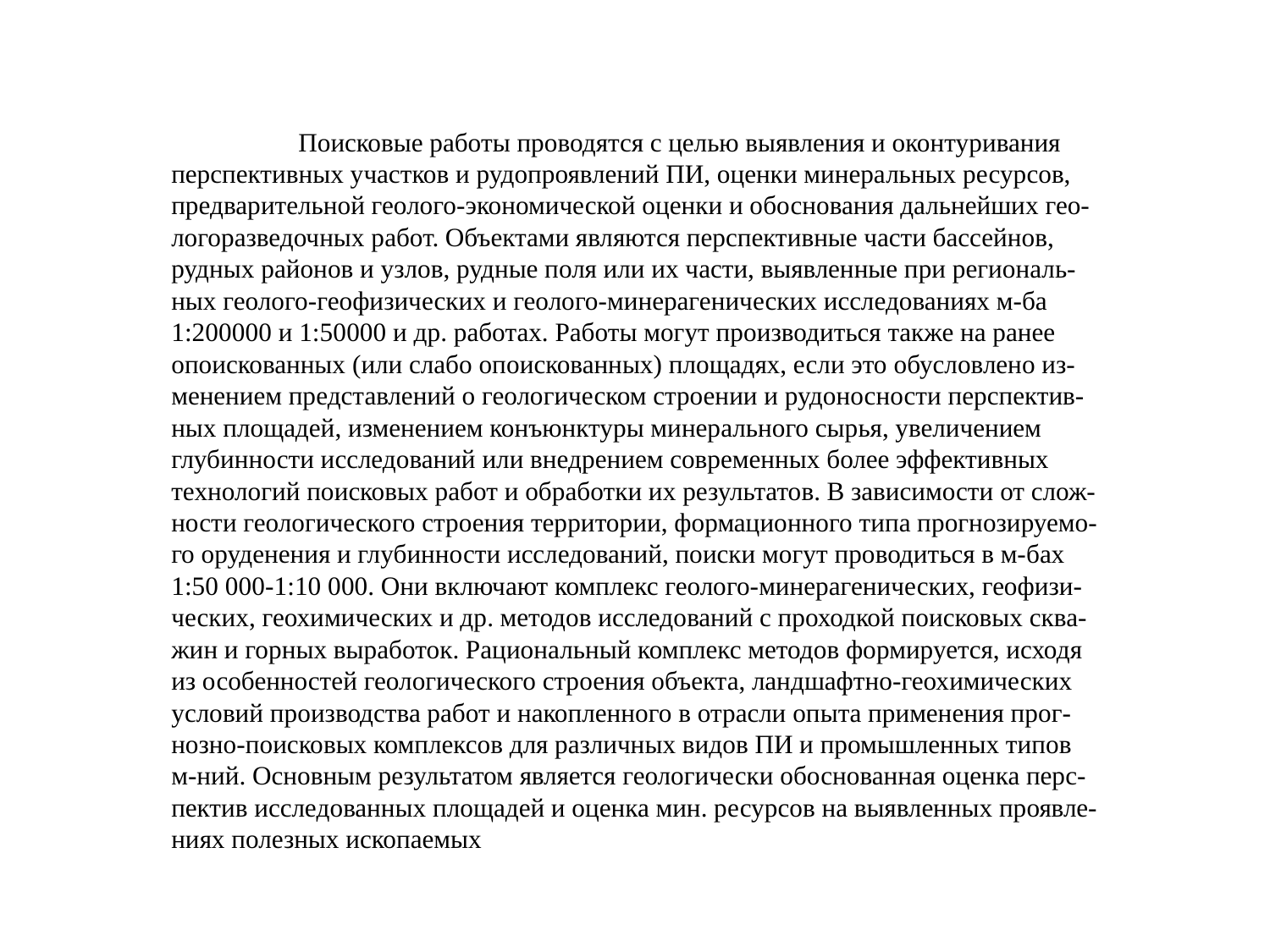

Поисковые работы проводятся с целью выявления и оконтуривания перспективных участков и рудопроявлений ПИ, оценки минеральных ресурсов, предварительной геолого-экономической оценки и обоснования дальнейших гео-логоразведочных работ. Объектами являются перспективные части бассейнов, рудных районов и узлов, рудные поля или их части, выявленные при региональ-ных геолого-геофизических и геолого-минерагенических исследованиях м-ба 1:200000 и 1:50000 и др. работах. Работы могут производиться также на ранее опоискованных (или слабо опоискованных) площадях, если это обусловлено из-менением представлений о геологическом строении и рудоносности перспектив-ных площадей, изменением конъюнктуры минерального сырья, увеличением глубинности исследований или внедрением современных более эффективных технологий поисковых работ и обработки их результатов. В зависимости от слож-ности геологического строения территории, формационного типа прогнозируемо-го оруденения и глубинности исследований, поиски могут проводиться в м-бах 1:50 000-1:10 000. Они включают комплекс геолого-минерагенических, геофизи-ческих, геохимических и др. методов исследований с проходкой поисковых сква-жин и горных выработок. Рациональный комплекс методов формируется, исходя из особенностей геологического строения объекта, ландшафтно-геохимических условий производства работ и накопленного в отрасли опыта применения прог-нозно-поисковых комплексов для различных видов ПИ и промышленных типов м-ний. Основным результатом является геологически обоснованная оценка перс-пектив исследованных площадей и оценка мин. ресурсов на выявленных проявле-ниях полезных ископаемых